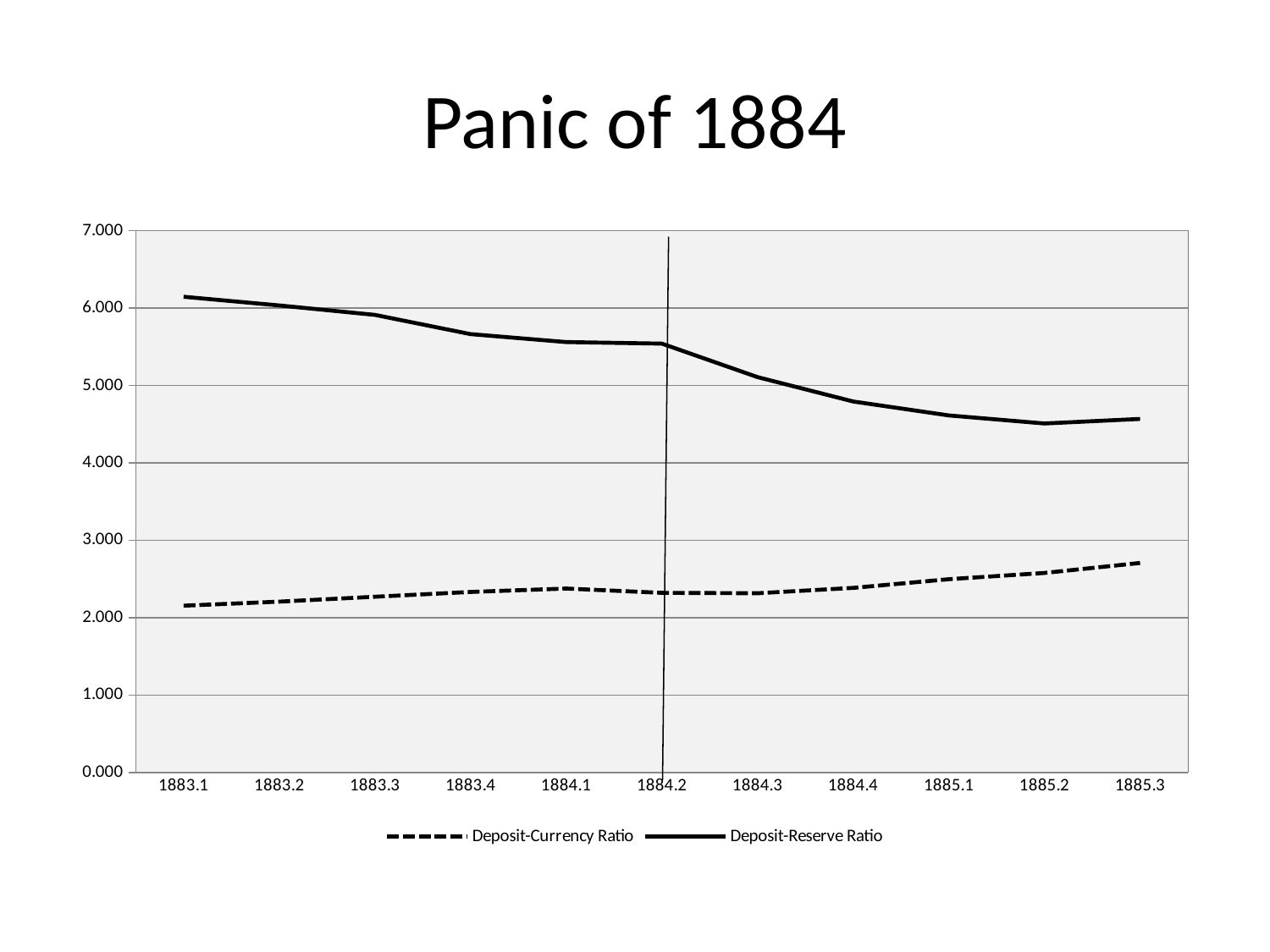

# Panic of 1884

### Chart

| Category |  |  |
|---|---|---|
| 1883.1 | 2.155172413793102 | 6.1475409836065555 |
| 1883.1999999999998 | 2.207568807339451 | 6.0344827586206895 |
| 1883.2999999999997 | 2.270301624129931 | 5.912386706948641 |
| 1883.3999999999996 | 2.3325443786982234 | 5.663793103448279 |
| 1884.1 | 2.3758949880668245 | 5.561452513966478 |
| 1884.1999999999998 | 2.321002386634843 | 5.5413105413105415 |
| 1884.2999999999997 | 2.3153477218225422 | 5.1084656084656075 |
| 1884.3999999999996 | 2.384803921568626 | 4.793103448275861 |
| 1885.1 | 2.4974937343358397 | 4.6134259259259265 |
| 1885.1999999999998 | 2.5779467680608374 | 4.509977827050995 |
| 1885.2999999999997 | 2.7069408740359893 | 4.568329718004341 |